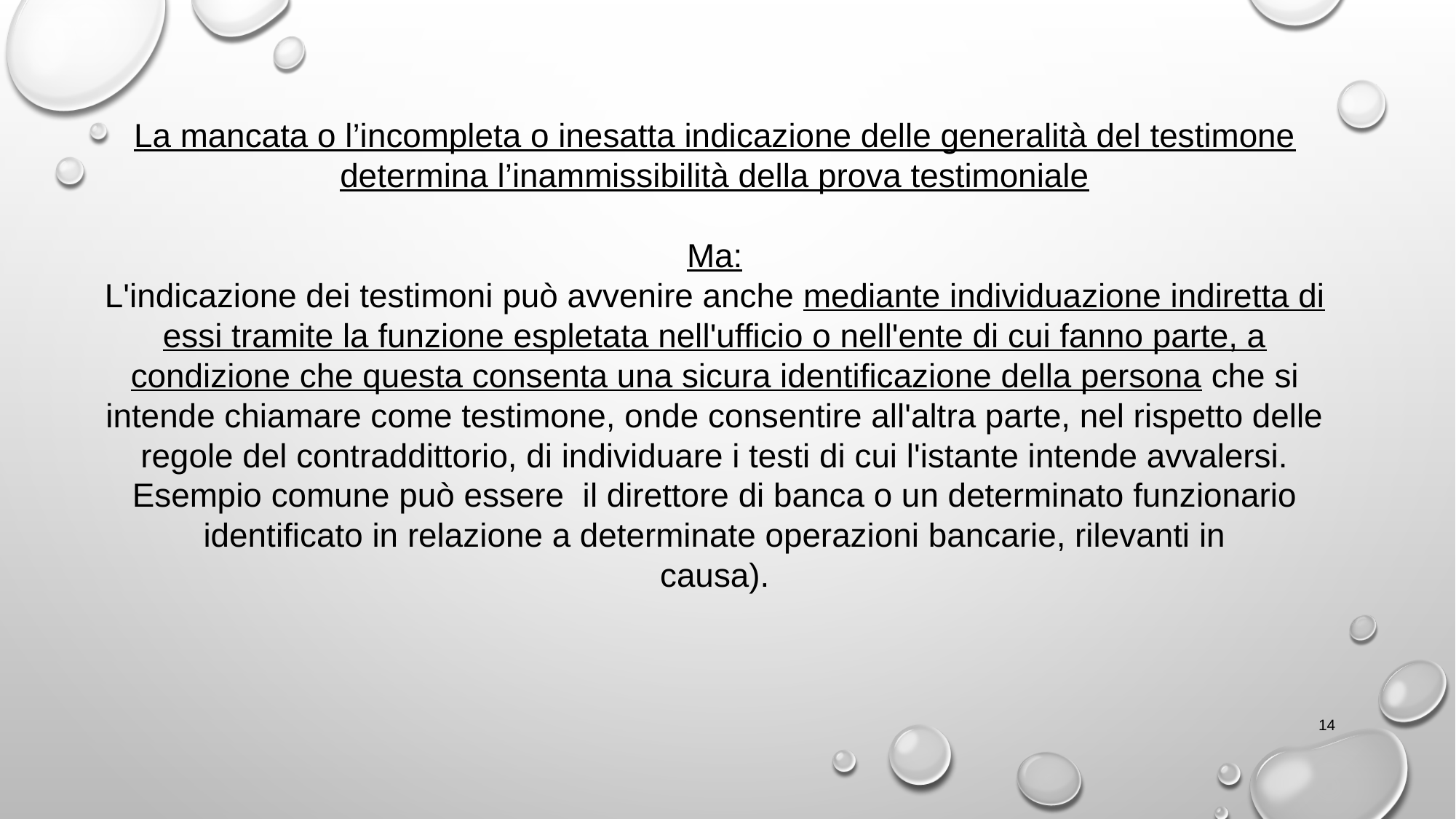

# La mancata o l’incompleta o inesatta indicazione delle generalità del testimone determina l’inammissibilità della prova testimoniale Ma: L'indicazione dei testimoni può avvenire anche mediante individuazione indiretta di essi tramite la funzione espletata nell'ufficio o nell'ente di cui fanno parte, a condizione che questa consenta una sicura identificazione della persona che si intende chiamare come testimone, onde consentire all'altra parte, nel rispetto delle regole del contraddittorio, di individuare i testi di cui l'istante intende avvalersi. Esempio comune può essere  il direttore di banca o un determinato funzionario identificato in relazione a determinate operazioni bancarie, rilevanti in causa).
14